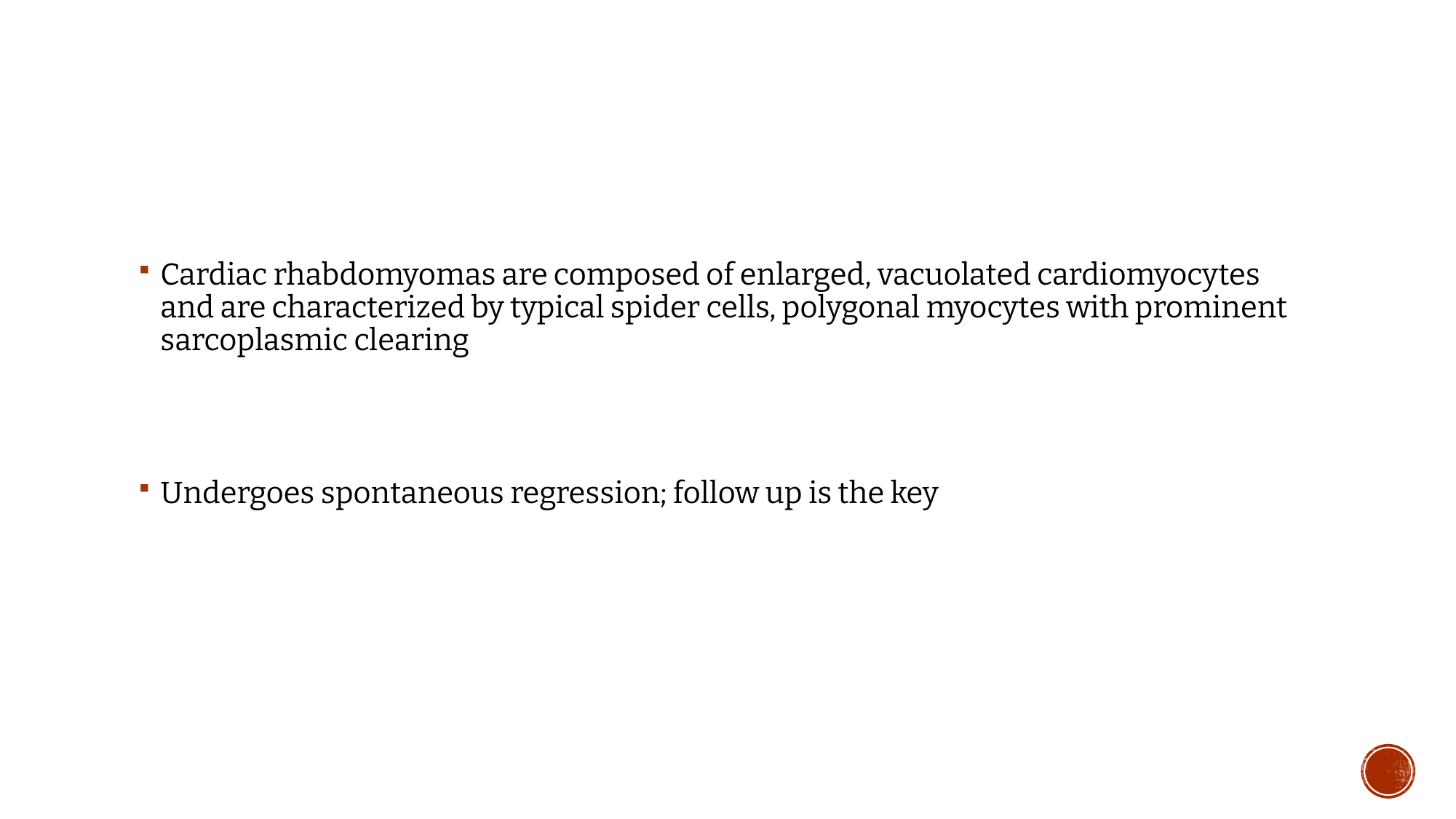

#
Cardiac rhabdomyomas are composed of enlarged, vacuolated cardiomyocytes and are characterized by typical spider cells, polygonal myocytes with prominent sarcoplasmic clearing

Undergoes spontaneous regression; follow up is the key